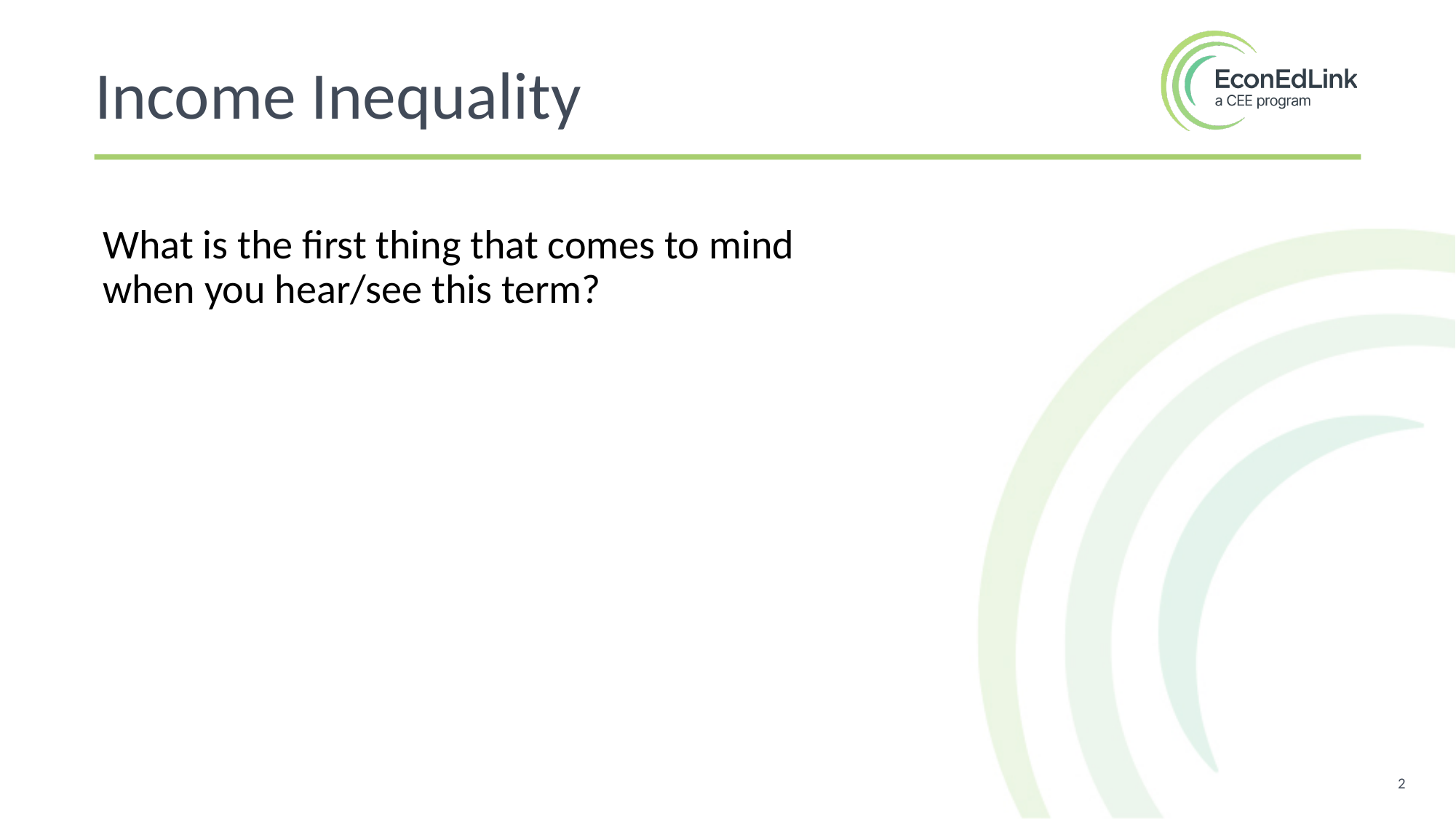

Income Inequality
What is the first thing that comes to mind when you hear/see this term?
2